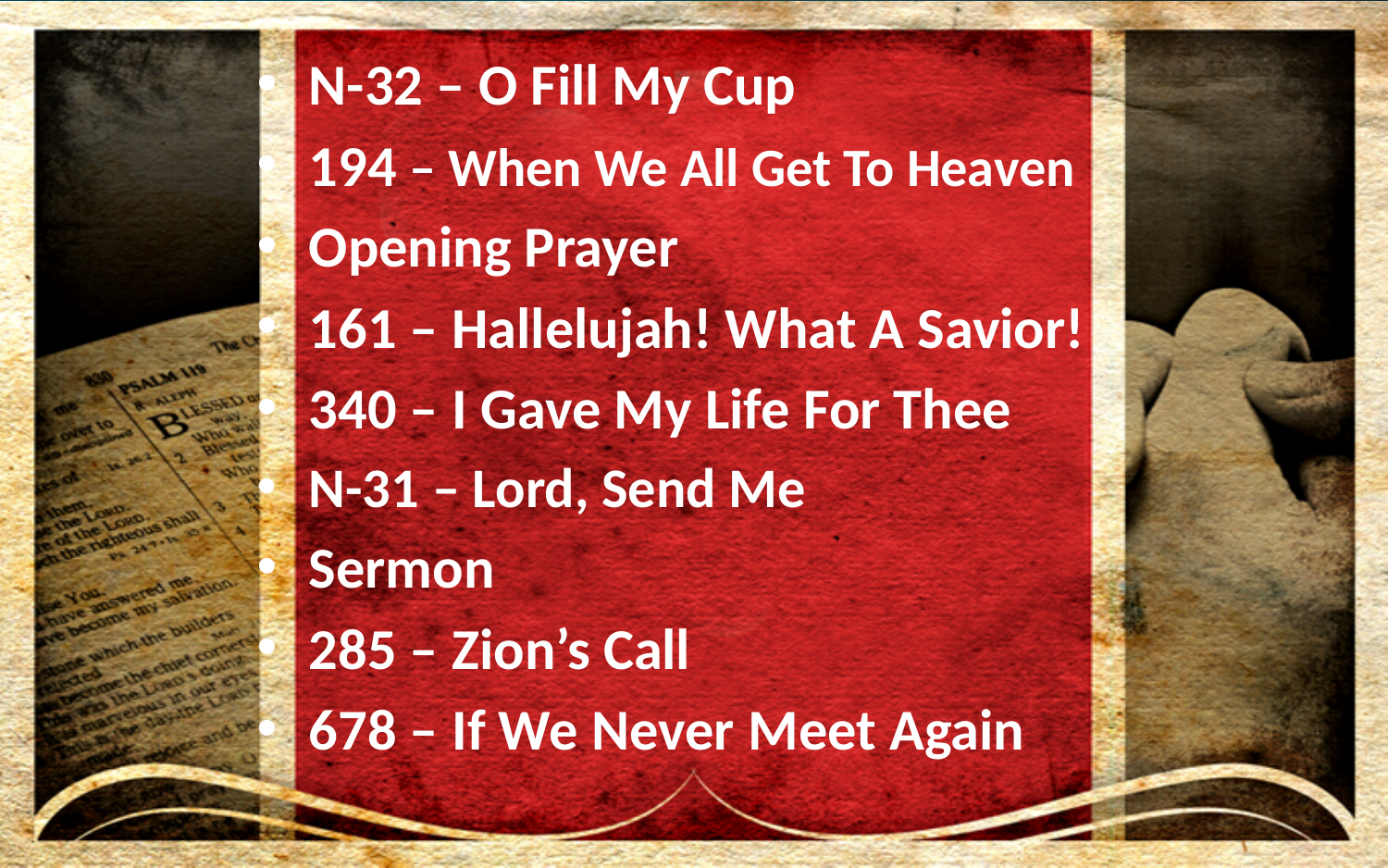

N-32 – O Fill My Cup
194 – When We All Get To Heaven
Opening Prayer
161 – Hallelujah! What A Savior!
340 – I Gave My Life For Thee
N-31 – Lord, Send Me
Sermon
285 – Zion’s Call
678 – If We Never Meet Again